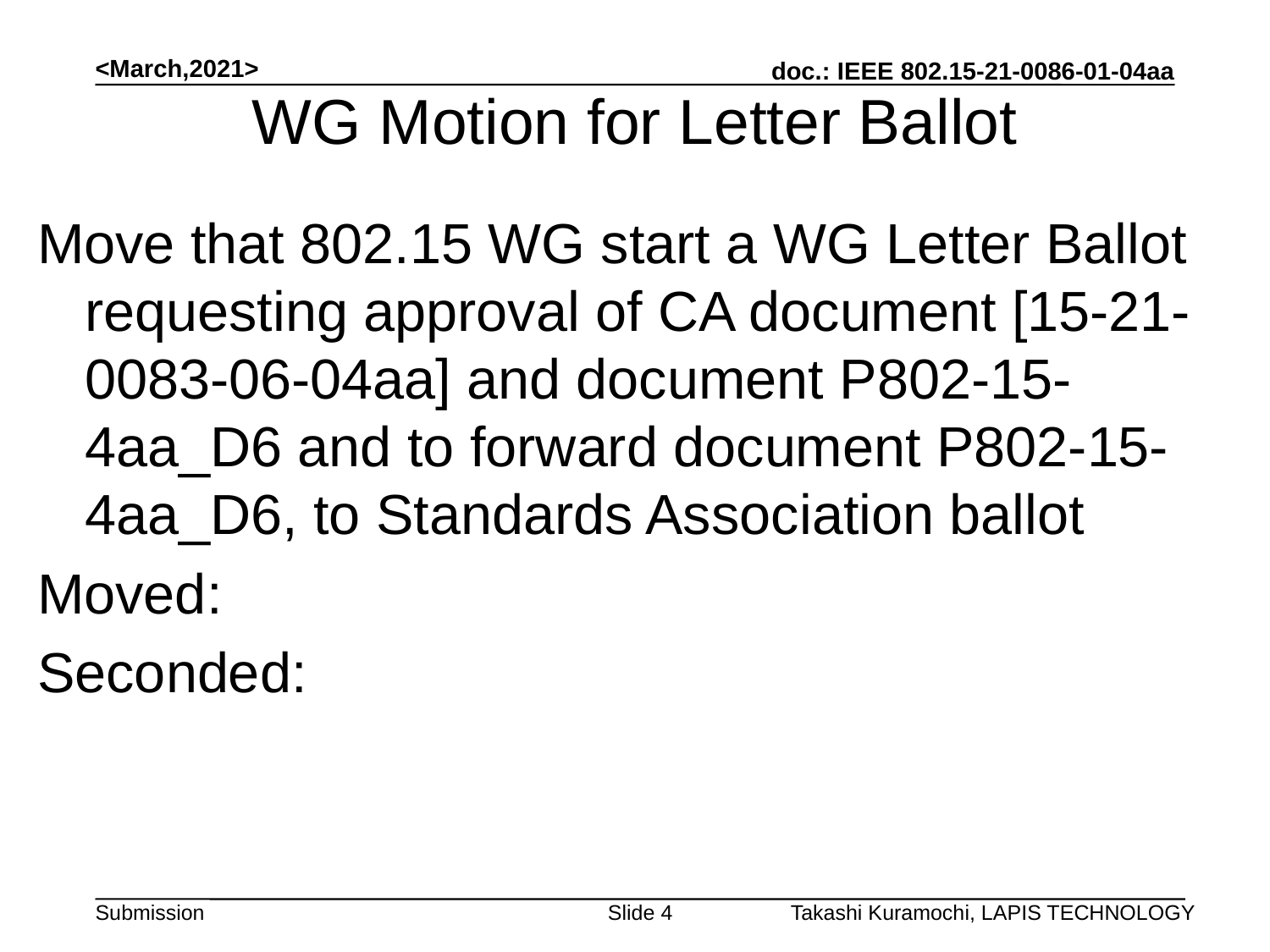

<March,2021>
WG Motion for Letter Ballot
Move that 802.15 WG start a WG Letter Ballot requesting approval of CA document [15-21-0083-06-04aa] and document P802-15-4aa_D6 and to forward document P802-15-4aa_D6, to Standards Association ballot
Moved:
Seconded:
Slide 4
Takashi Kuramochi, LAPIS TECHNOLOGY